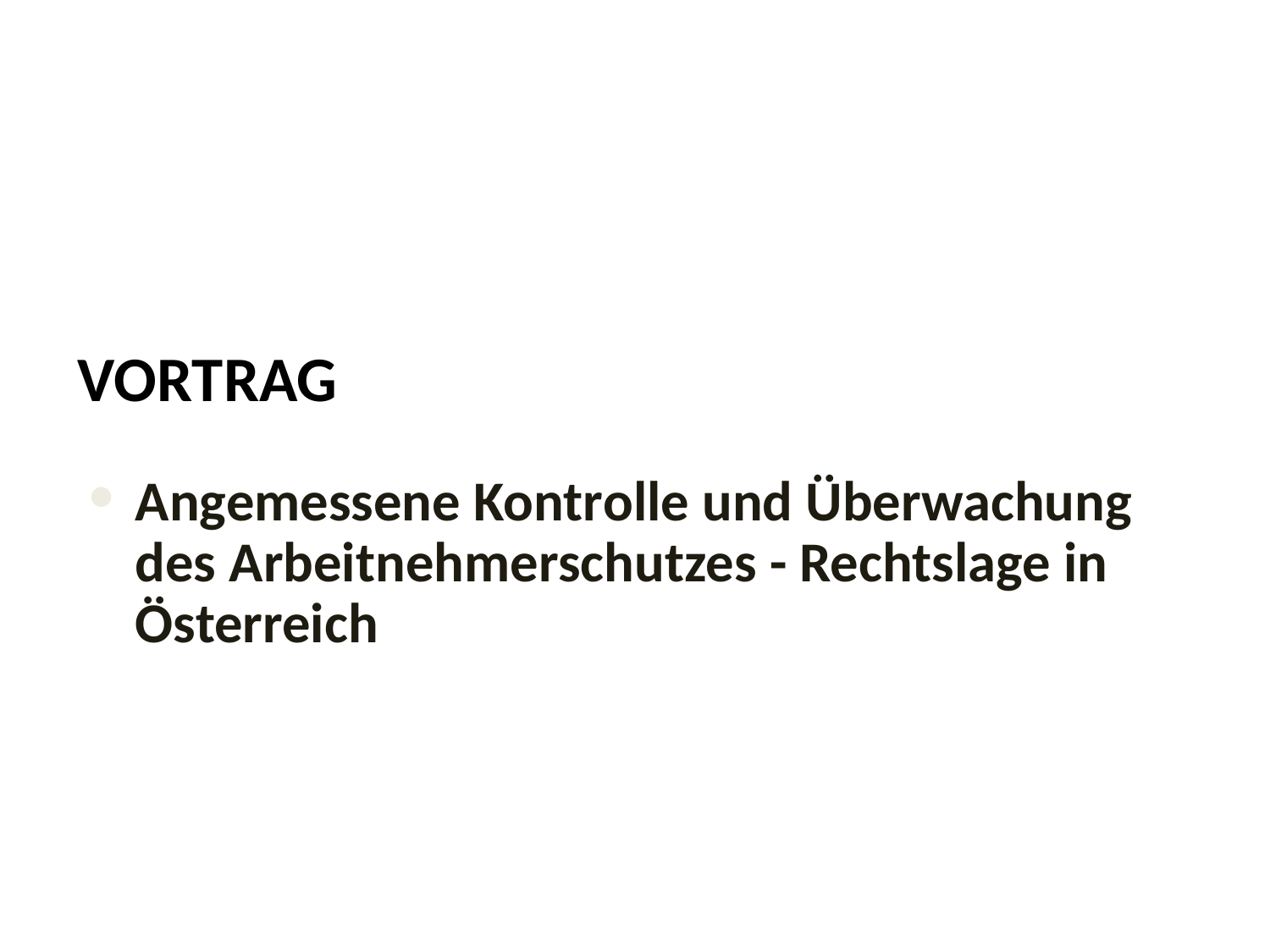

# VORTRAG
Angemessene Kontrolle und Überwachung des Arbeitnehmerschutzes - Rechtslage in Österreich